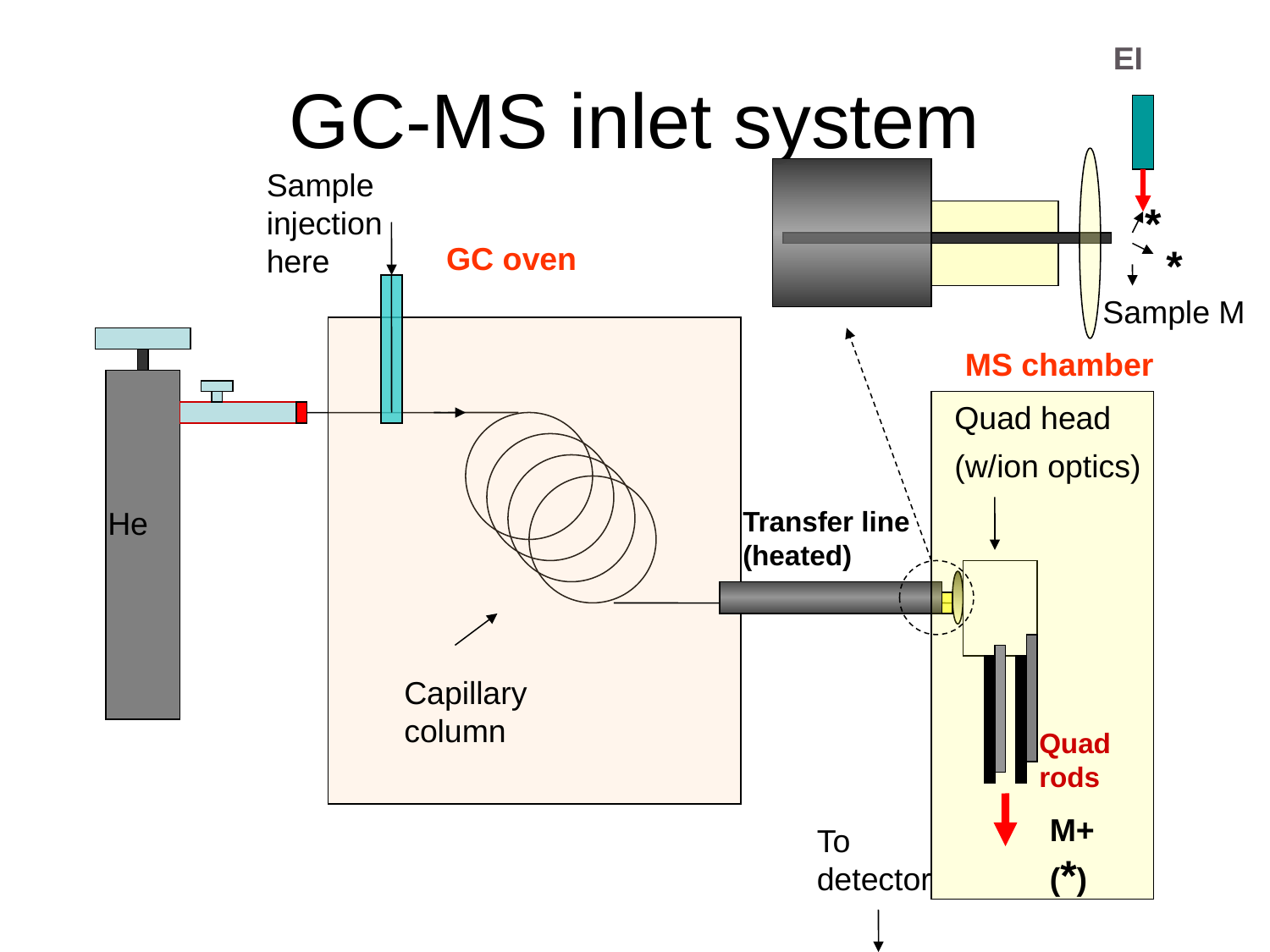

EI
# GC-MS inlet system

Sample injection here

*

GC oven

*

Sample M

MS chamber

Quad head
(w/ion optics)

He
Transfer line (heated)

Capillary column
Quad rods

M+ (*)
To detector